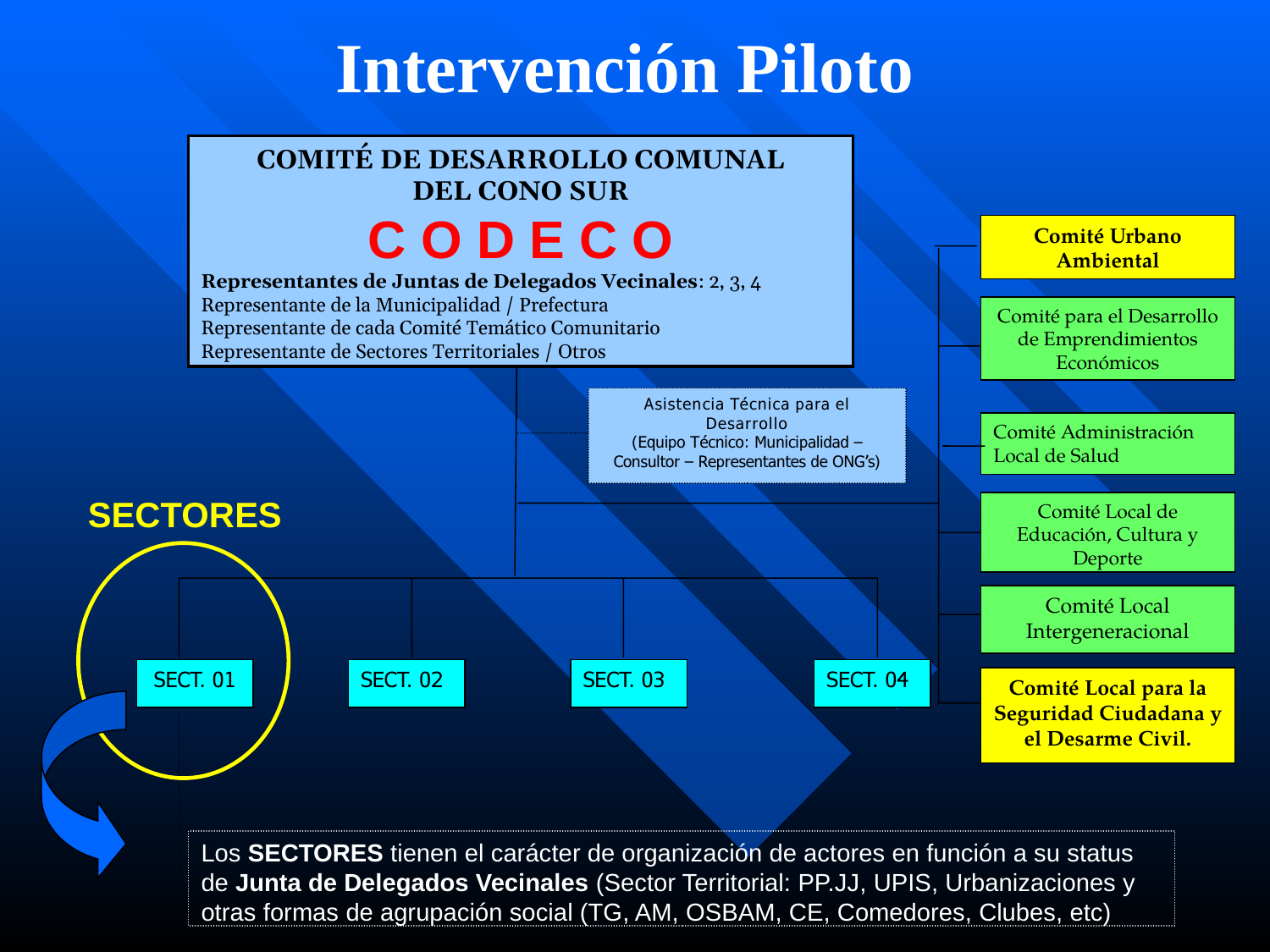

Intervención Piloto
COMITÉ DE DESARROLLO COMUNAL
DEL CONO SUR
C O D E C O
Representantes de Juntas de Delegados Vecinales: 2, 3, 4
Representante de la Municipalidad / Prefectura
Representante de cada Comité Temático Comunitario
Representante de Sectores Territoriales / Otros

Asistencia Técnica para el Desarrollo
(Equipo Técnico: Municipalidad – Consultor – Representantes de ONG’s)

Comité Urbano Ambiental

Comité para el Desarrollo de Emprendimientos Económicos

Comité Administración Local de Salud
Comité Local de Educación, Cultura y Deporte

Comité Local Intergeneracional

Comité Local para la Seguridad Ciudadana y el Desarme Civil.

SECTORES

SECT. 01
SECT. 02
SECT. 03
SECT. 04

Los SECTORES tienen el carácter de organización de actores en función a su status de Junta de Delegados Vecinales (Sector Territorial: PP.JJ, UPIS, Urbanizaciones y otras formas de agrupación social (TG, AM, OSBAM, CE, Comedores, Clubes, etc)